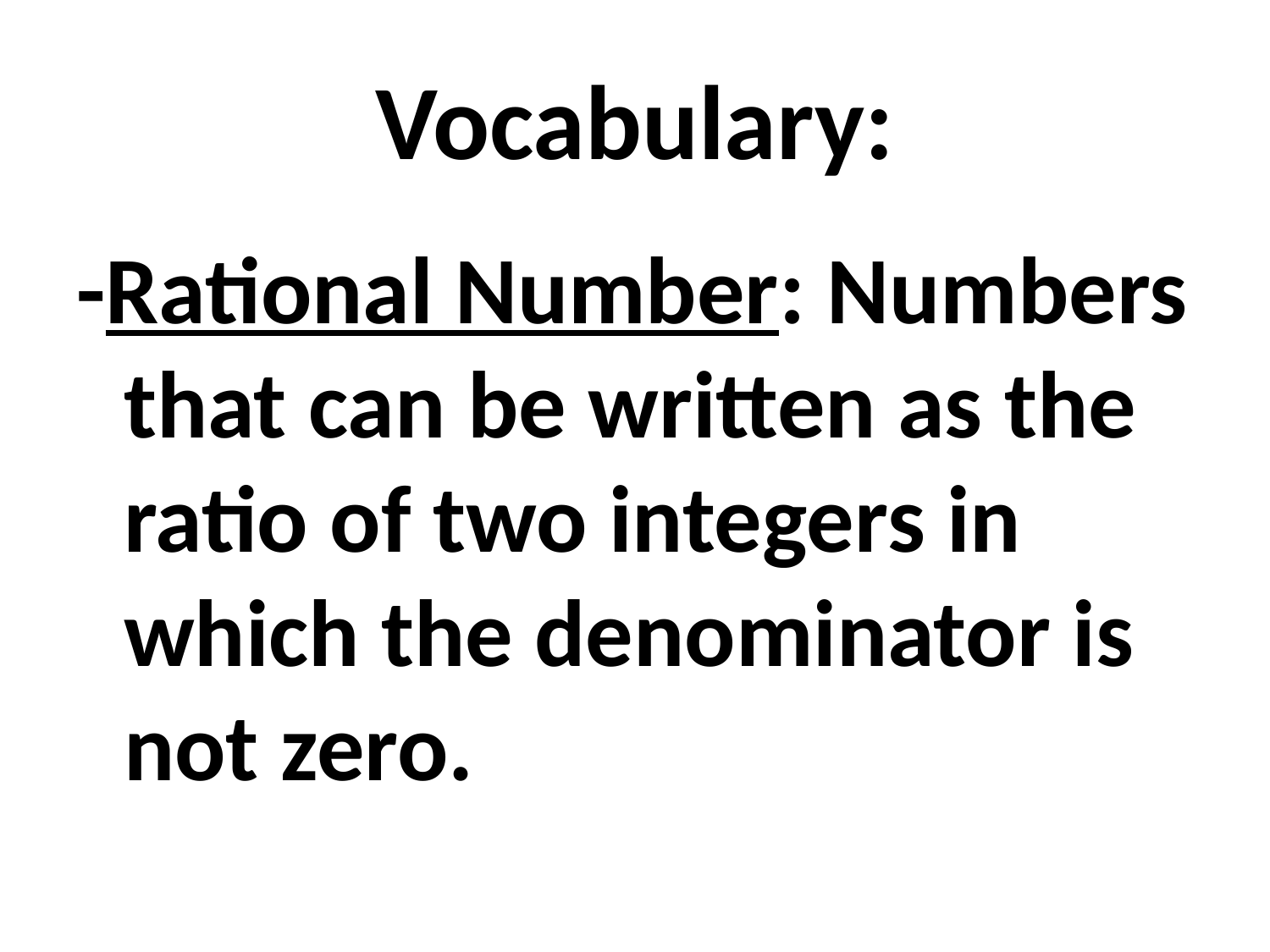

# Vocabulary:
-Rational Number: Numbers that can be written as the ratio of two integers in which the denominator is not zero.